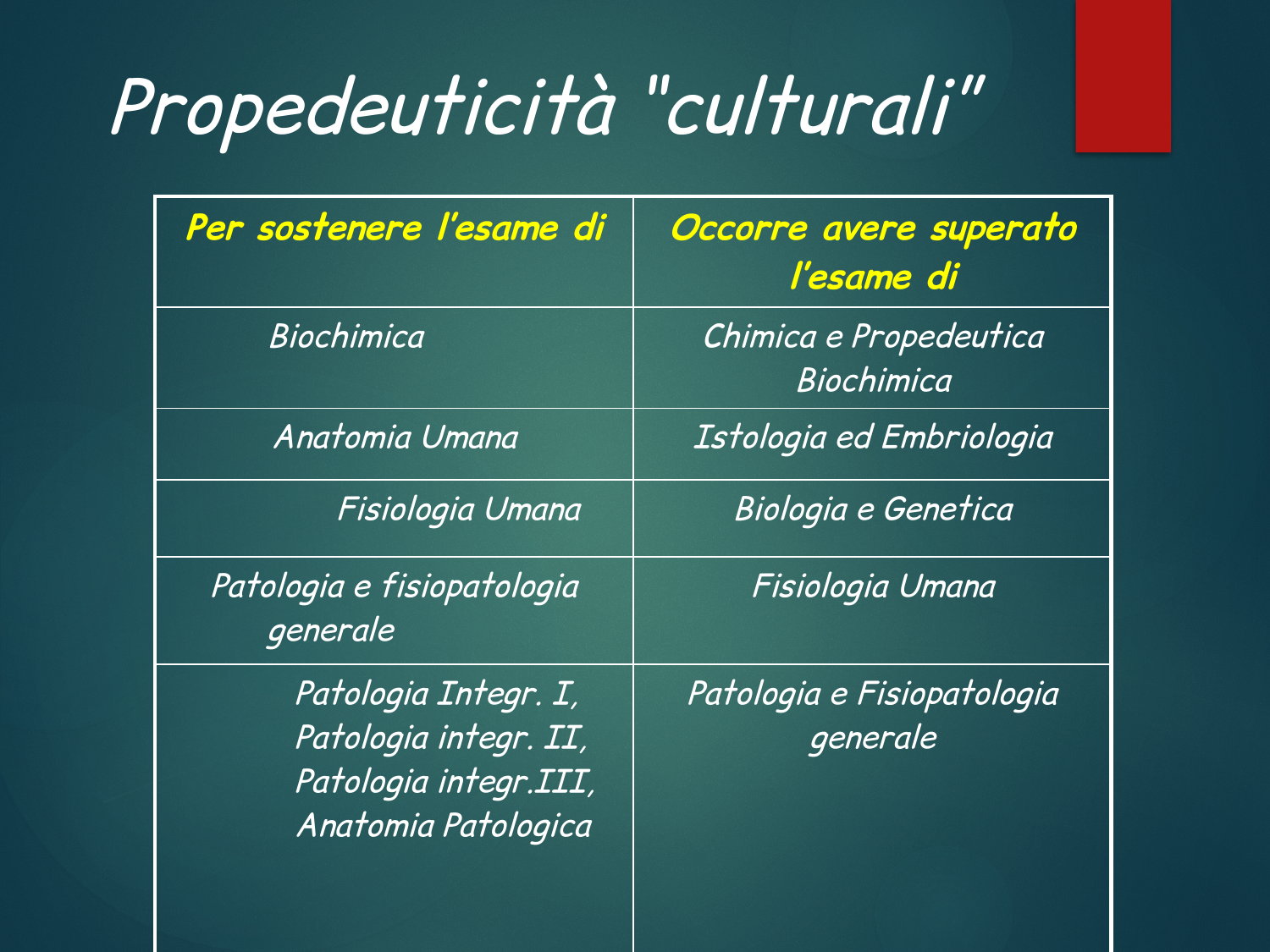

# Propedeuticità “culturali”
| Per sostenere l’esame di | Occorre avere superato l’esame di |
| --- | --- |
| Biochimica | Chimica e Propedeutica Biochimica |
| Anatomia Umana | Istologia ed Embriologia |
| Fisiologia Umana | Biologia e Genetica |
| Patologia e fisiopatologia generale | Fisiologia Umana |
| Patologia Integr. I, Patologia integr. II, Patologia integr.III, Anatomia Patologica | Patologia e Fisiopatologia generale |